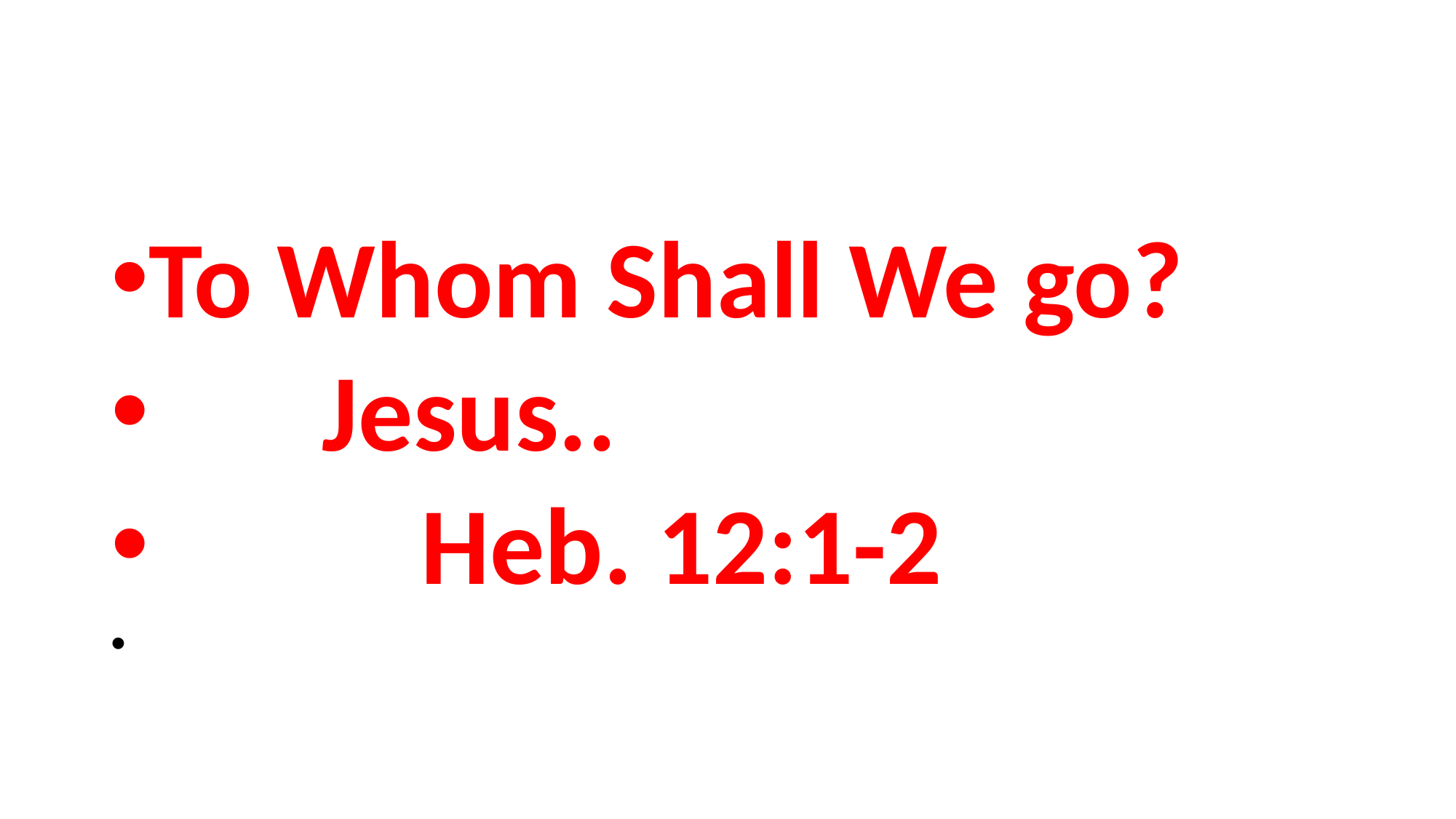

#
To Whom Shall We go?
       Jesus..
           Heb. 12:1-2